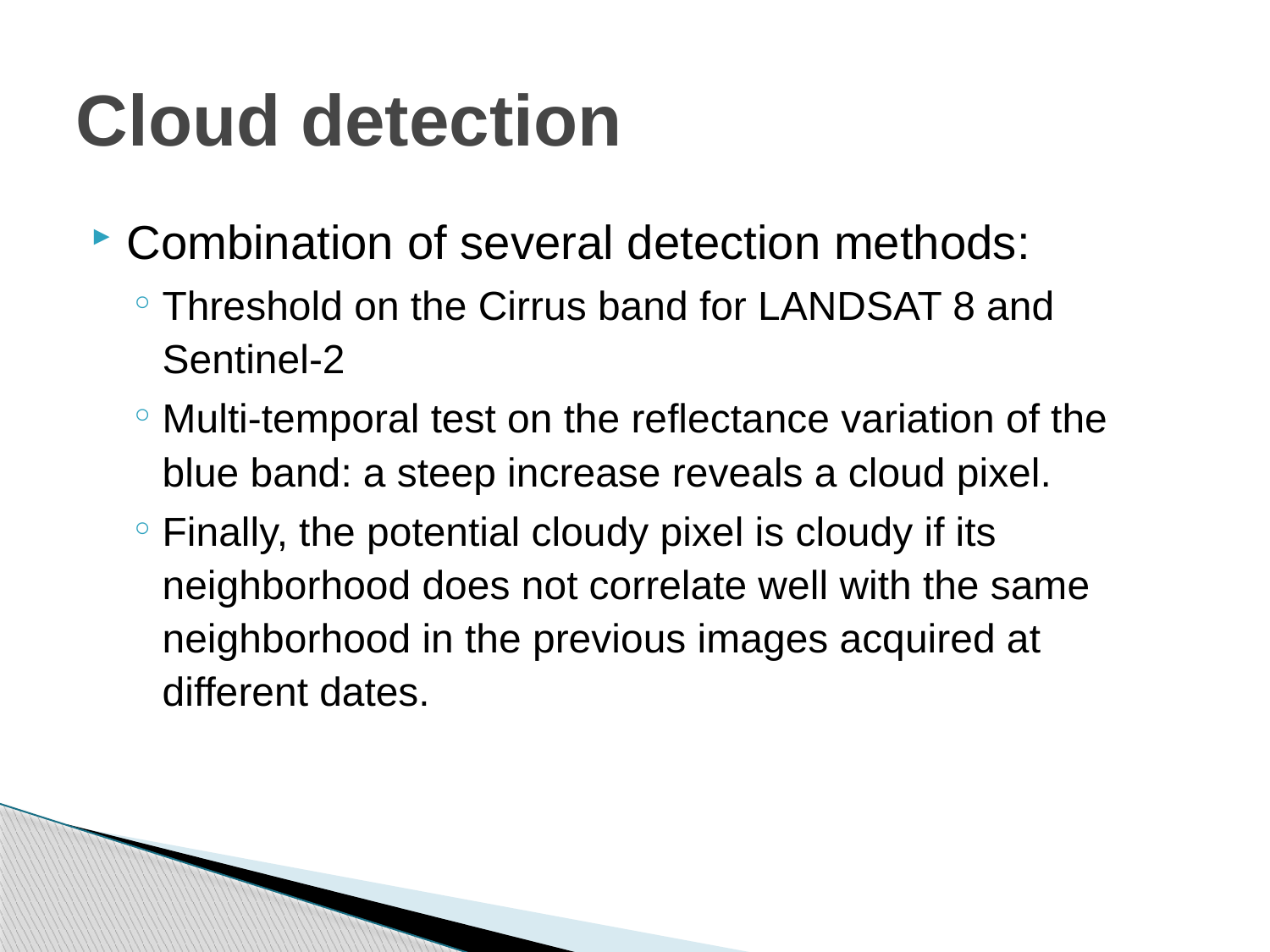

# Cloud detection
Combination of several detection methods:
Threshold on the Cirrus band for LANDSAT 8 and Sentinel-2
Multi-temporal test on the reflectance variation of the blue band: a steep increase reveals a cloud pixel.
Finally, the potential cloudy pixel is cloudy if its neighborhood does not correlate well with the same neighborhood in the previous images acquired at different dates.